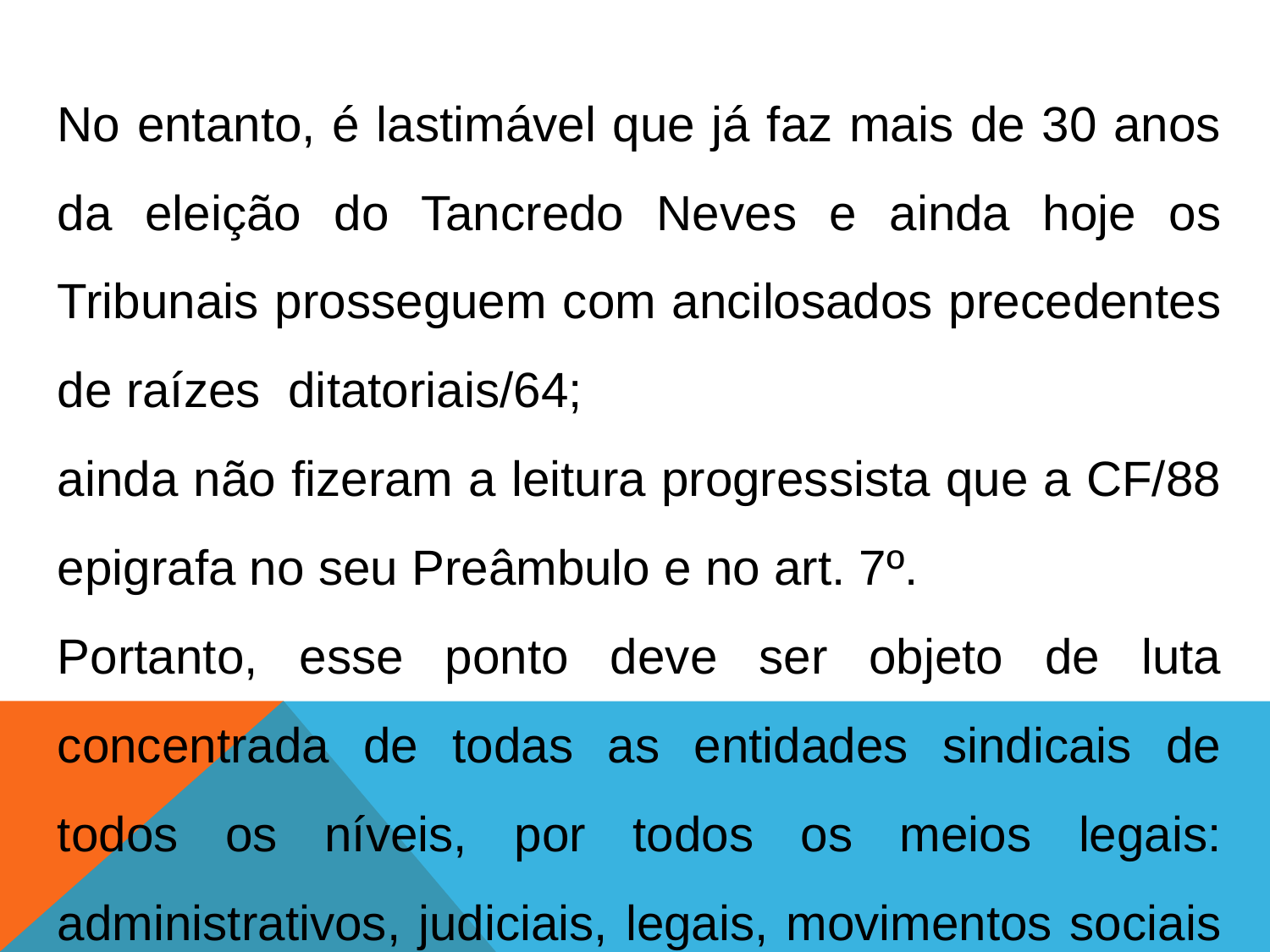

No entanto, é lastimável que já faz mais de 30 anos da eleição do Tancredo Neves e ainda hoje os Tribunais prosseguem com ancilosados precedentes de raízes  ditatoriais/64;
ainda não fizeram a leitura progressista que a CF/88 epigrafa no seu Preâmbulo e no art. 7º.
Portanto, esse ponto deve ser objeto de luta concentrada de todas as entidades sindicais de todos os níveis, por todos os meios legais: administrativos, judiciais, legais, movimentos sociais etc.